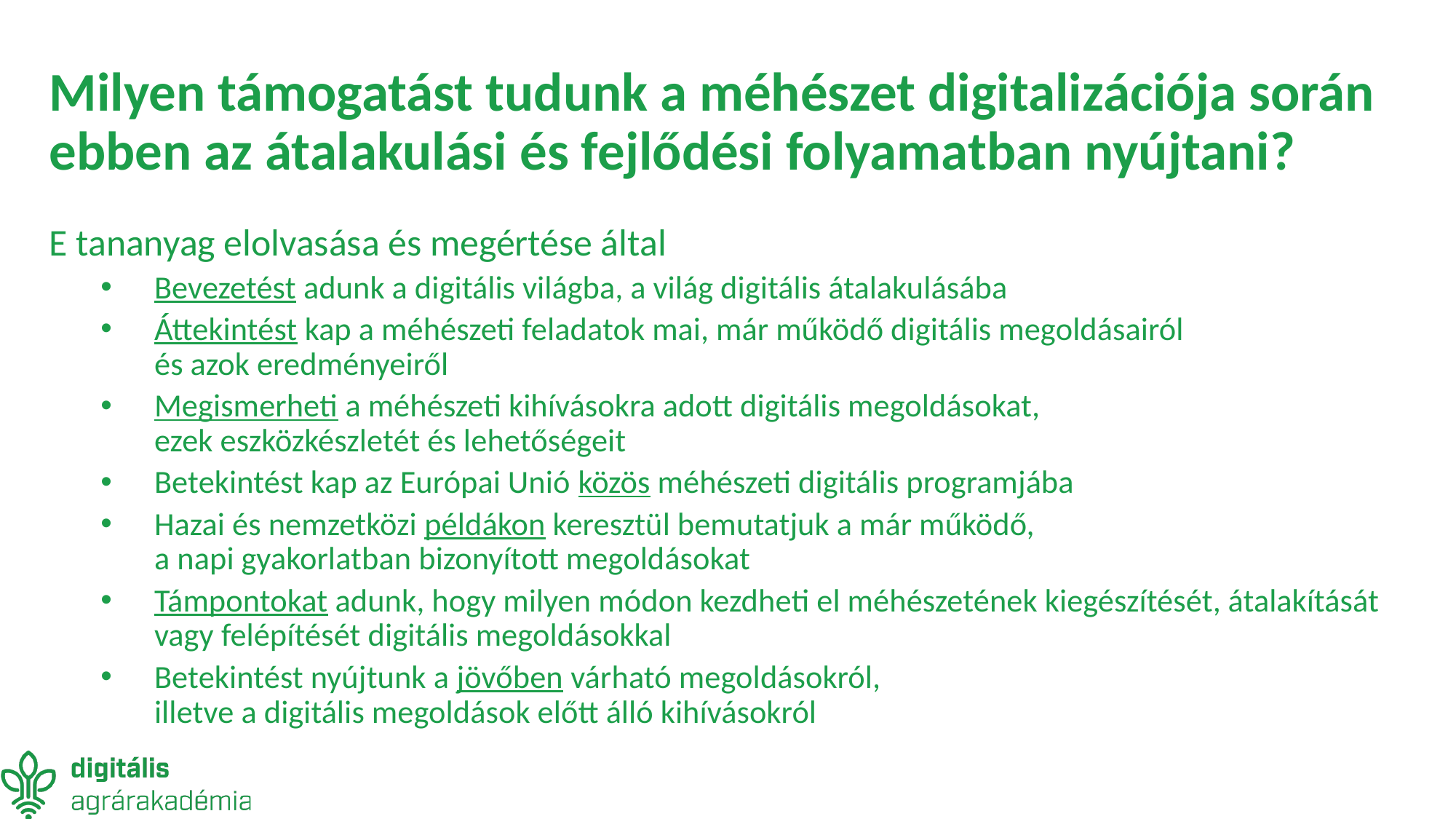

# Milyen támogatást tudunk a méhészet digitalizációja során ebben az átalakulási és fejlődési folyamatban nyújtani?
E tananyag elolvasása és megértése által
Bevezetést adunk a digitális világba, a világ digitális átalakulásába
Áttekintést kap a méhészeti feladatok mai, már működő digitális megoldásairól
és azok eredményeiről
Megismerheti a méhészeti kihívásokra adott digitális megoldásokat,
ezek eszközkészletét és lehetőségeit
Betekintést kap az Európai Unió közös méhészeti digitális programjába
Hazai és nemzetközi példákon keresztül bemutatjuk a már működő,
a napi gyakorlatban bizonyított megoldásokat
Támpontokat adunk, hogy milyen módon kezdheti el méhészetének kiegészítését, átalakítását vagy felépítését digitális megoldásokkal
Betekintést nyújtunk a jövőben várható megoldásokról,
illetve a digitális megoldások előtt álló kihívásokról